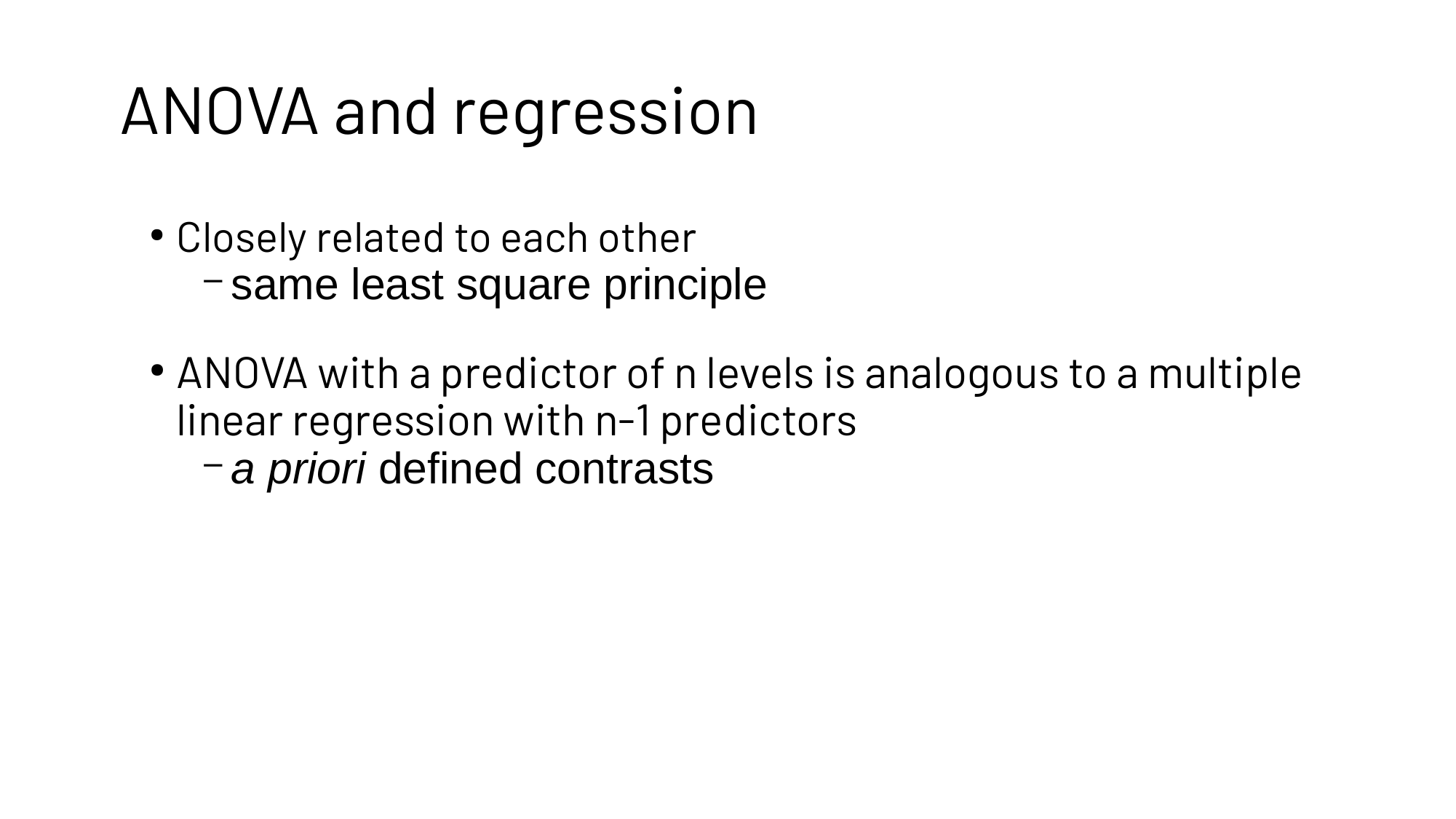

ANOVA and regression
Closely related to each other
same least square principle
ANOVA with a predictor of n levels is analogous to a multiple linear regression with n-1 predictors
a priori defined contrasts